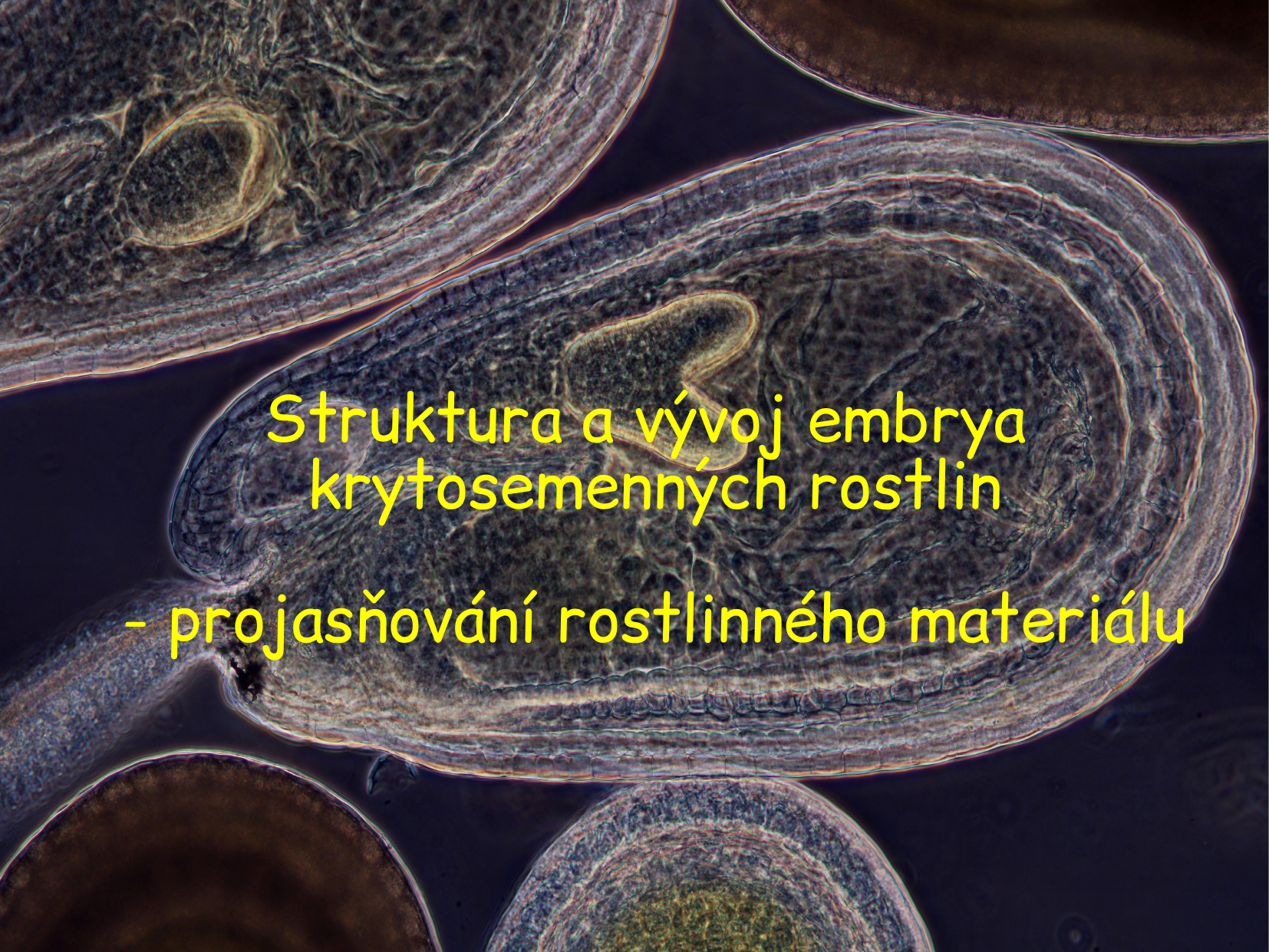

# Struktura a vývoj embrya krytosemenných rostlin - projasňování rostlinného materiálu